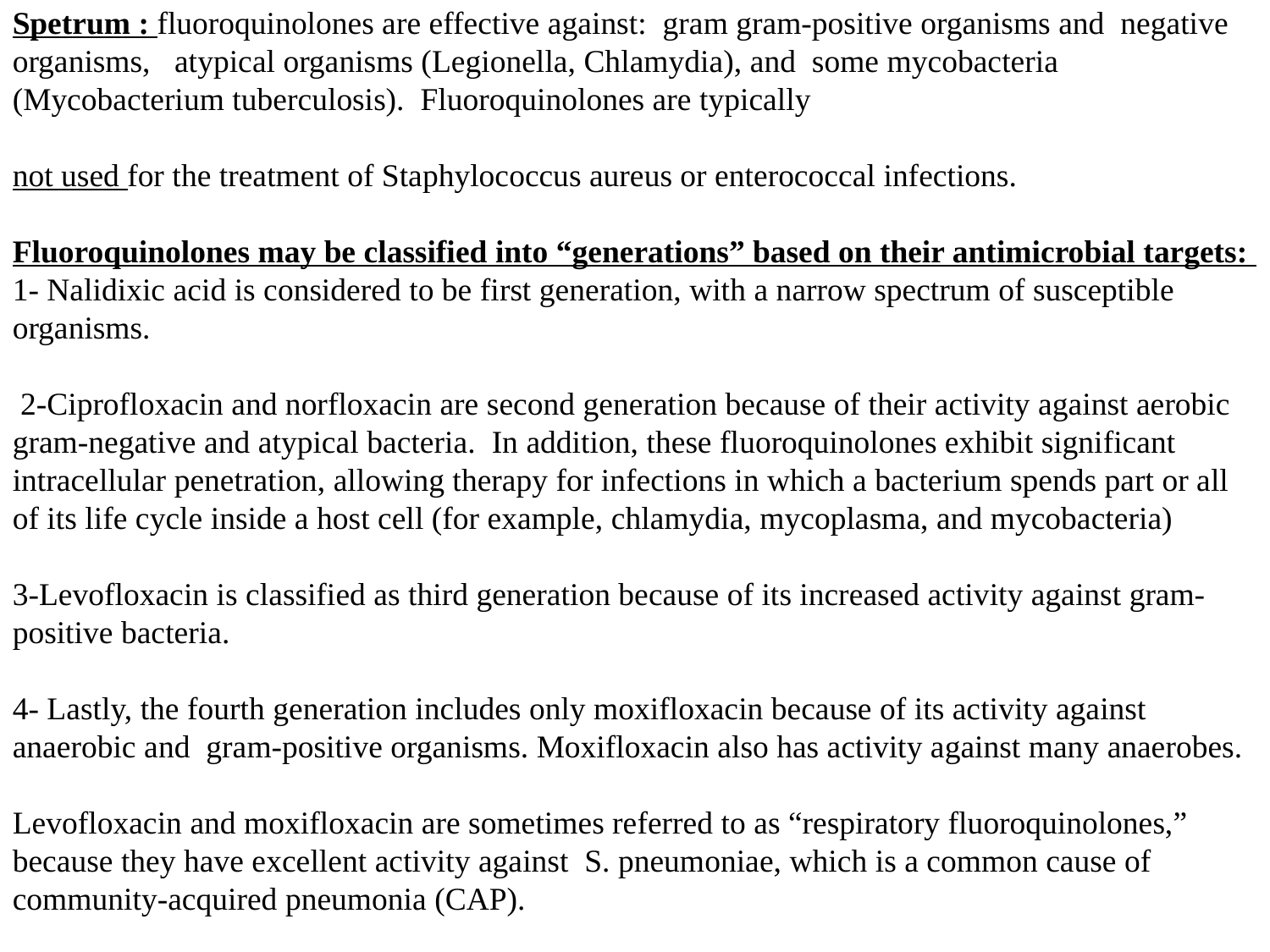

Spetrum : fluoroquinolones are effective against:  gram gram-positive organisms and  negative organisms,   atypical organisms (Legionella, Chlamydia), and  some mycobacteria (Mycobacterium tuberculosis).  Fluoroquinolones are typically

not used for the treatment of Staphylococcus aureus or enterococcal infections.

Fluoroquinolones may be classified into “generations” based on their antimicrobial targets:
1- Nalidixic acid is considered to be first generation, with a narrow spectrum of susceptible organisms.

 2-Ciprofloxacin and norfloxacin are second generation because of their activity against aerobic gram-negative and atypical bacteria.  In addition, these fluoroquinolones exhibit significant intracellular penetration, allowing therapy for infections in which a bacterium spends part or all of its life cycle inside a host cell (for example, chlamydia, mycoplasma, and mycobacteria)

3-Levofloxacin is classified as third generation because of its increased activity against gram-positive bacteria.

4- Lastly, the fourth generation includes only moxifloxacin because of its activity against anaerobic and  gram-positive organisms. Moxifloxacin also has activity against many anaerobes.

Levofloxacin and moxifloxacin are sometimes referred to as “respiratory fluoroquinolones,” because they have excellent activity against  S. pneumoniae, which is a common cause of community-acquired pneumonia (CAP).